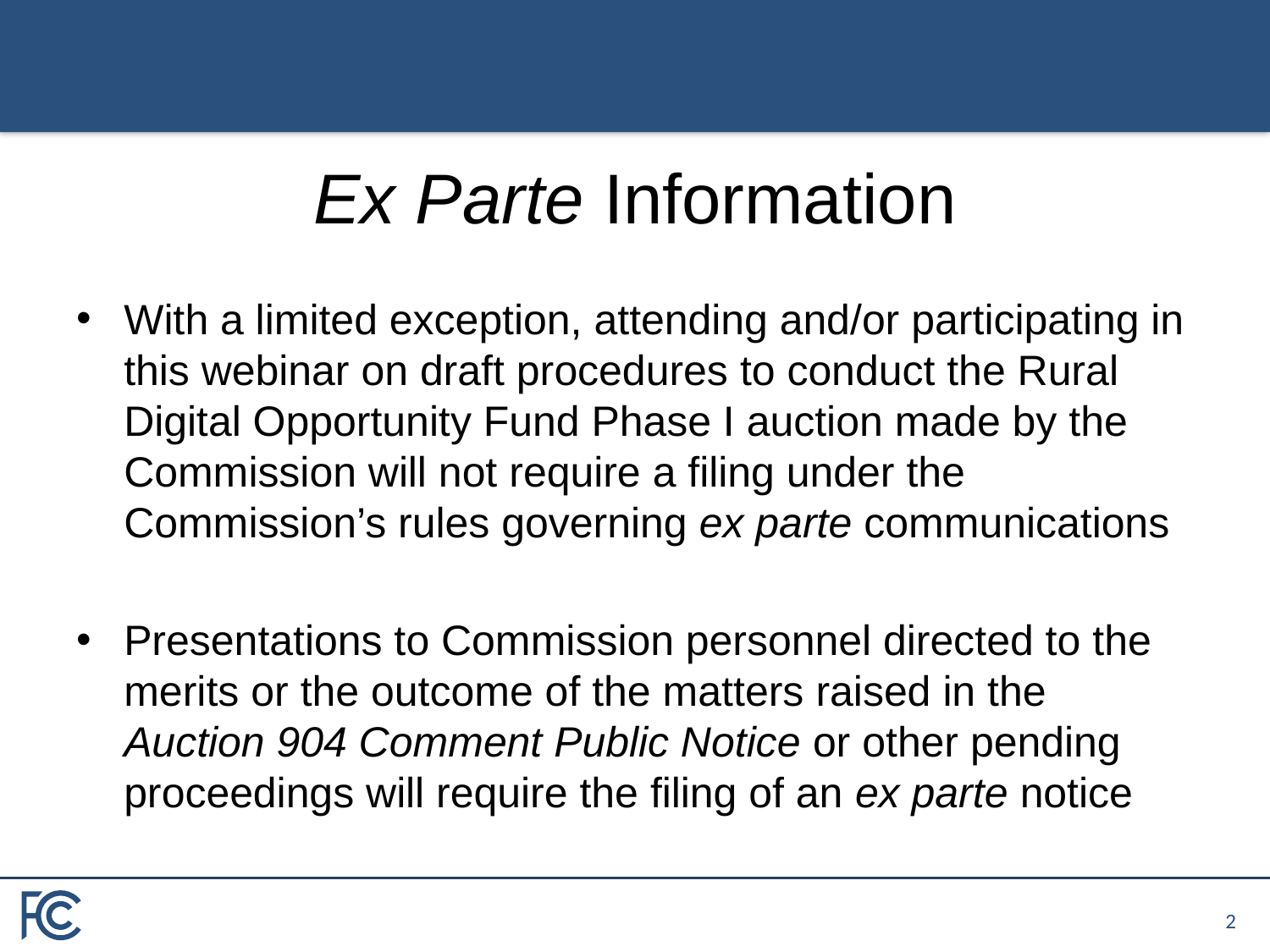

# Ex Parte Information
With a limited exception, attending and/or participating in this webinar on draft procedures to conduct the Rural Digital Opportunity Fund Phase I auction made by the Commission will not require a filing under the Commission’s rules governing ex parte communications

Presentations to Commission personnel directed to the merits or the outcome of the matters raised in the Auction 904 Comment Public Notice or other pending proceedings will require the filing of an ex parte notice
2